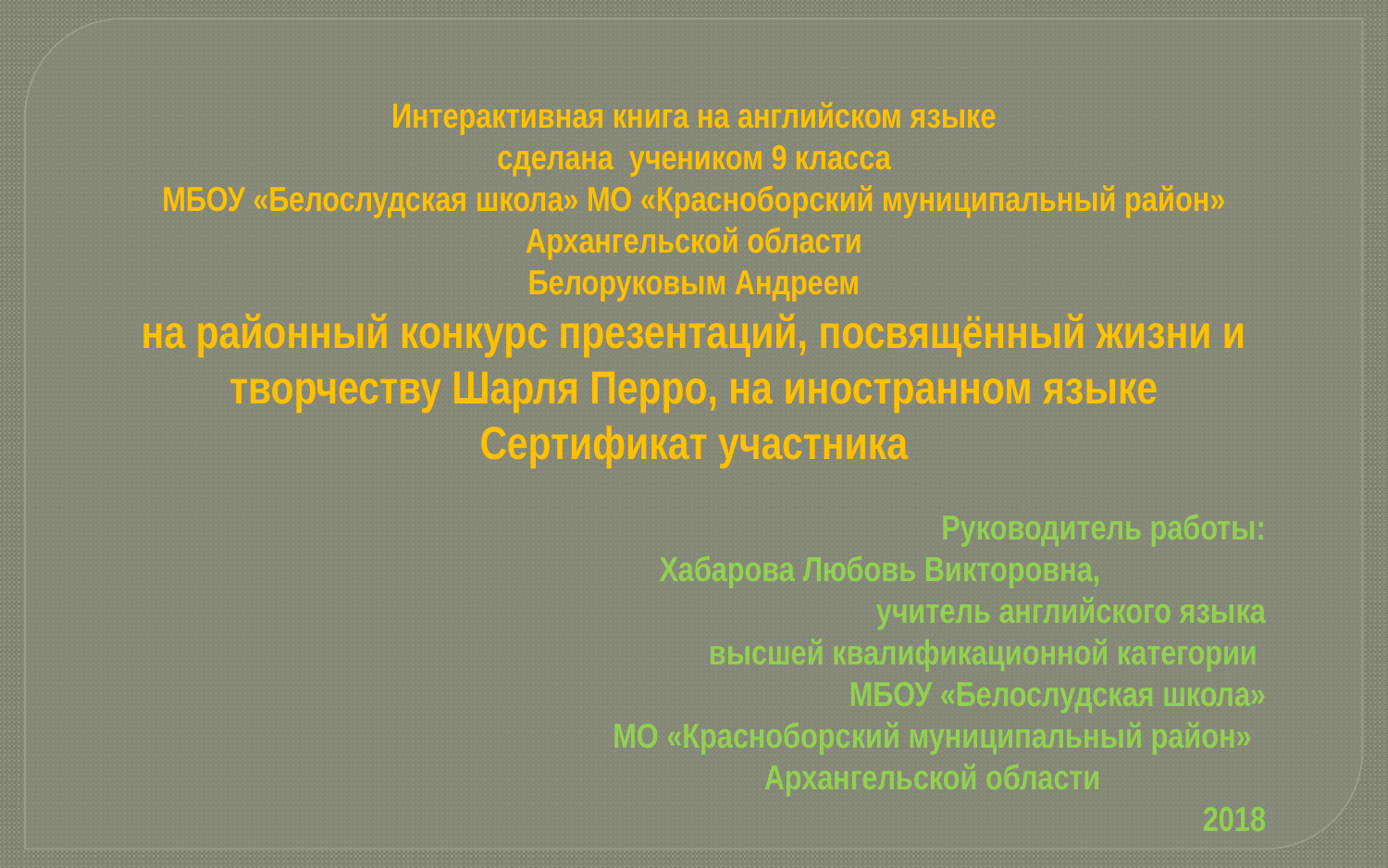

Интерактивная книга на английском языке
сделана  учеником 9 класса
МБОУ «Белослудская школа» МО «Красноборский муниципальный район»
Архангельской области
Белоруковым Андреем
на районный конкурс презентаций, посвящённый жизни и творчеству Шарля Перро, на иностранном языке
Сертификат участника
Руководитель работы:
Хабарова Любовь Викторовна,                      учитель английского языка
высшей квалификационной категории
МБОУ «Белослудская школа»
МО «Красноборский муниципальный район»
Архангельской области
2018